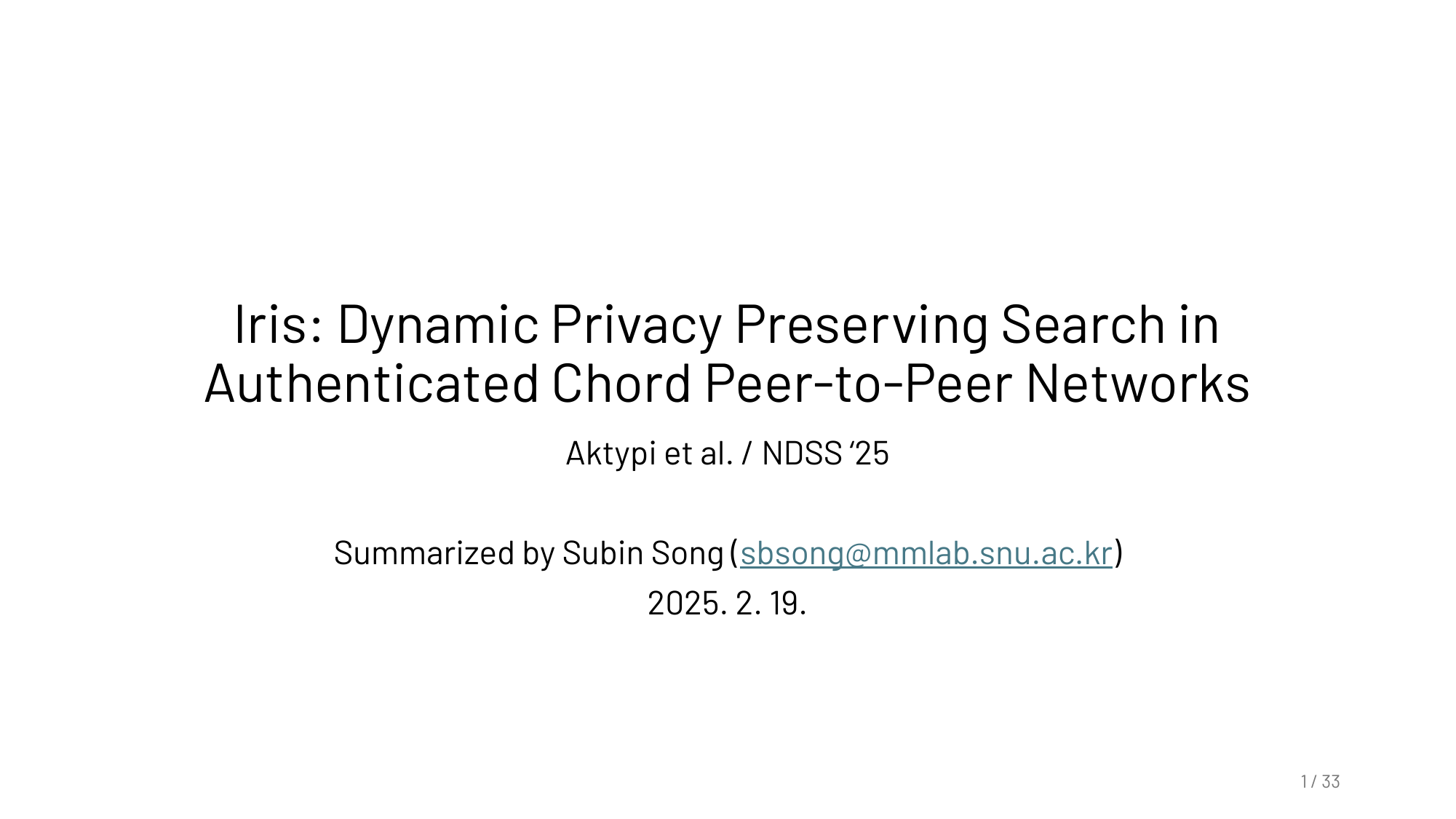

# Iris: Dynamic Privacy Preserving Search in Authenticated Chord Peer-to-Peer Networks
Aktypi et al. / NDSS ‘25

Summarized by Subin Song (sbsong@mmlab.snu.ac.kr)
2025. 2. 19.
1 / 33